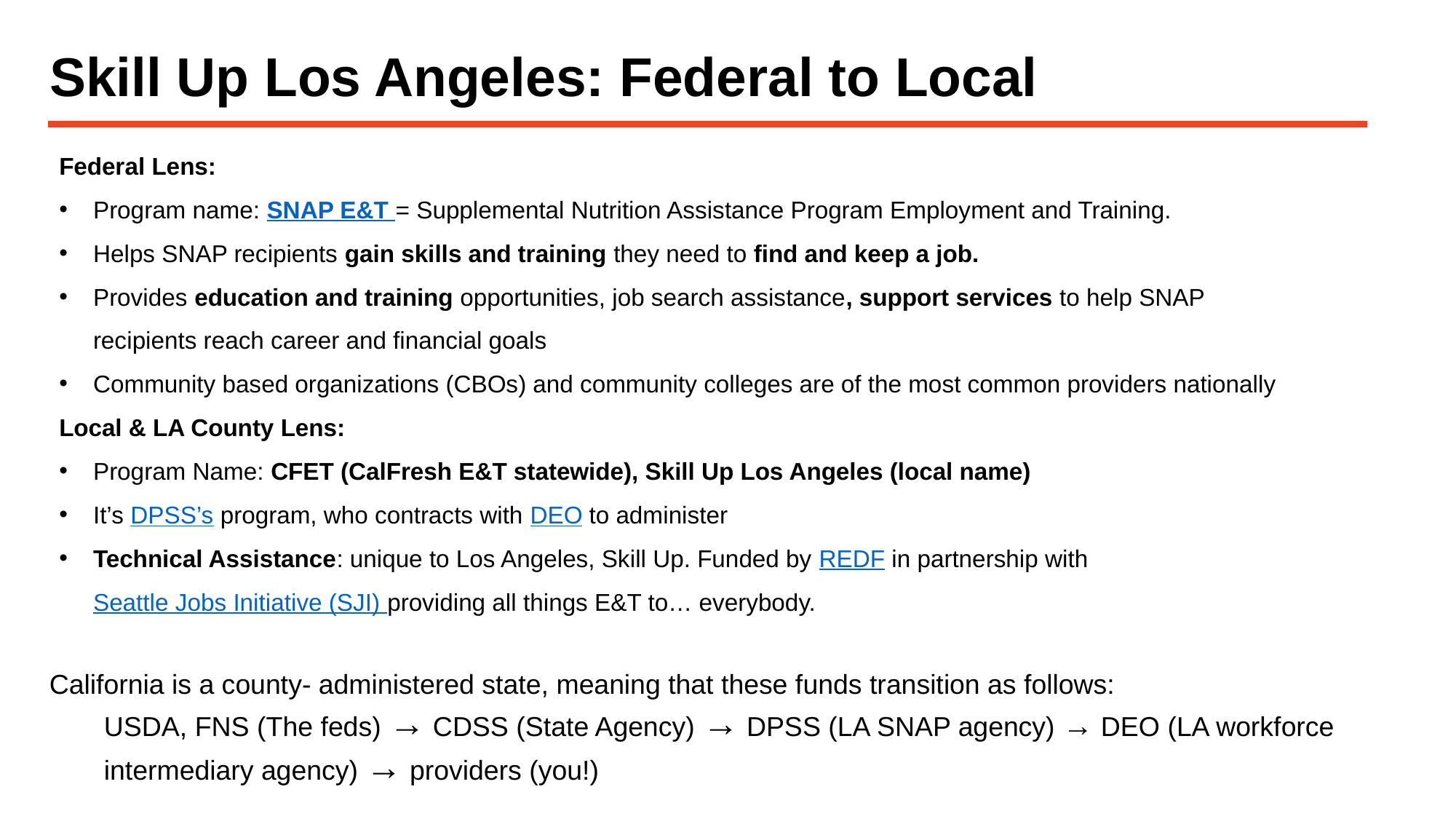

# Skill Up Los Angeles: Federal to Local
Federal Lens:
Program name: SNAP E&T = Supplemental Nutrition Assistance Program Employment and Training.
Helps SNAP recipients gain skills and training they need to find and keep a job.
Provides education and training opportunities, job search assistance, support services to help SNAP recipients reach career and financial goals
Community based organizations (CBOs) and community colleges are of the most common providers nationally
Local & LA County Lens:
Program Name: CFET (CalFresh E&T statewide), Skill Up Los Angeles (local name)
It’s DPSS’s program, who contracts with DEO to administer
Technical Assistance: unique to Los Angeles, Skill Up. Funded by REDF in partnership with Seattle Jobs Initiative (SJI) providing all things E&T to… everybody.
California is a county- administered state, meaning that these funds transition as follows:
USDA, FNS (The feds) → CDSS (State Agency) → DPSS (LA SNAP agency) → DEO (LA workforce intermediary agency) → providers (you!)